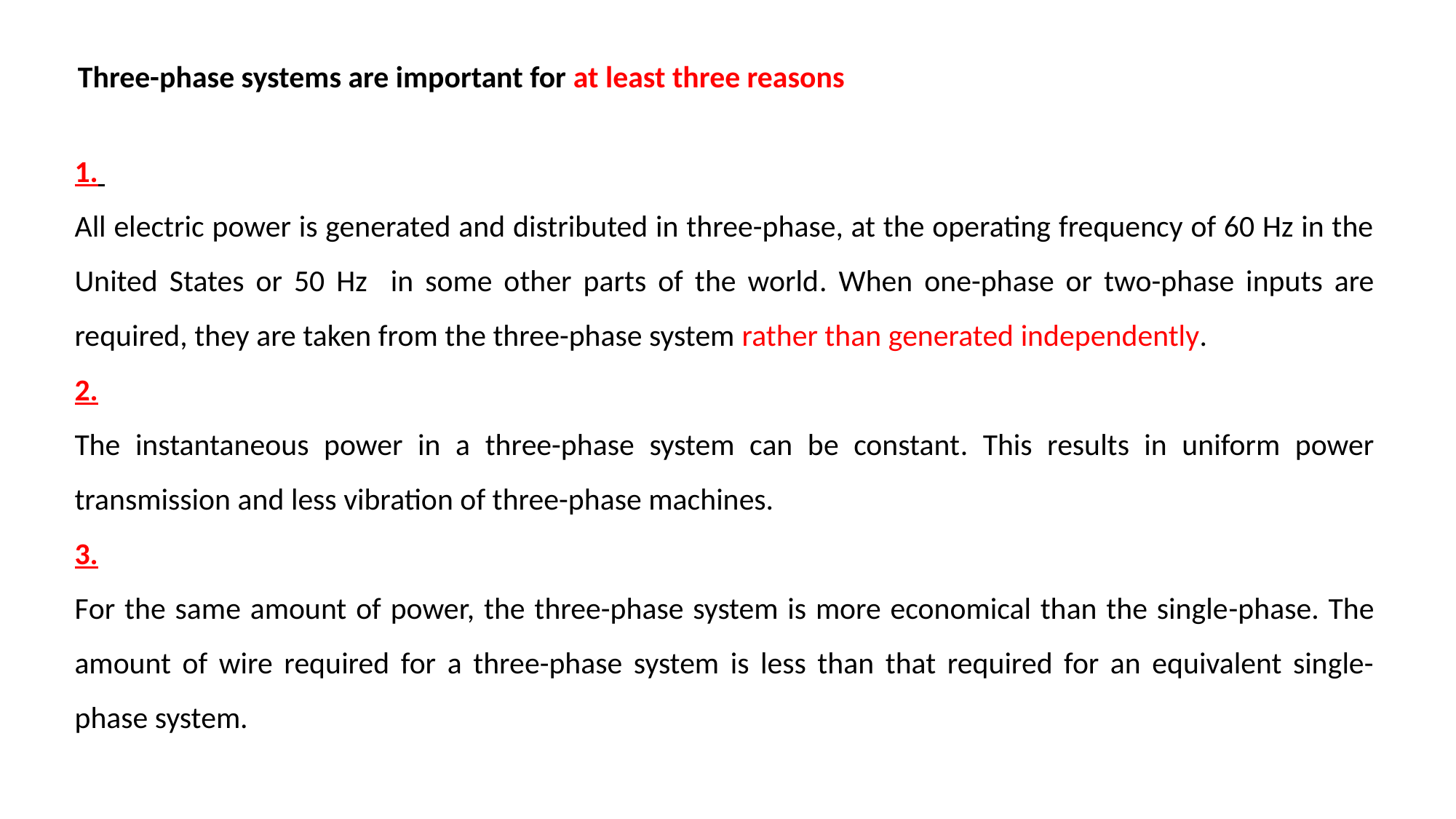

Three-phase systems are important for at least three reasons
1.
All electric power is generated and distributed in three-phase, at the operating frequency of 60 Hz in the United States or 50 Hz  in some other parts of the world. When one-phase or two-phase inputs are required, they are taken from the three-phase system rather than generated independently.
2.
The instantaneous power in a three-phase system can be constant. This results in uniform power transmission and less vibration of three-phase machines.
3.
For the same amount of power, the three-phase system is more economical than the single-phase. The amount of wire required for a three-phase system is less than that required for an equivalent single-phase system.